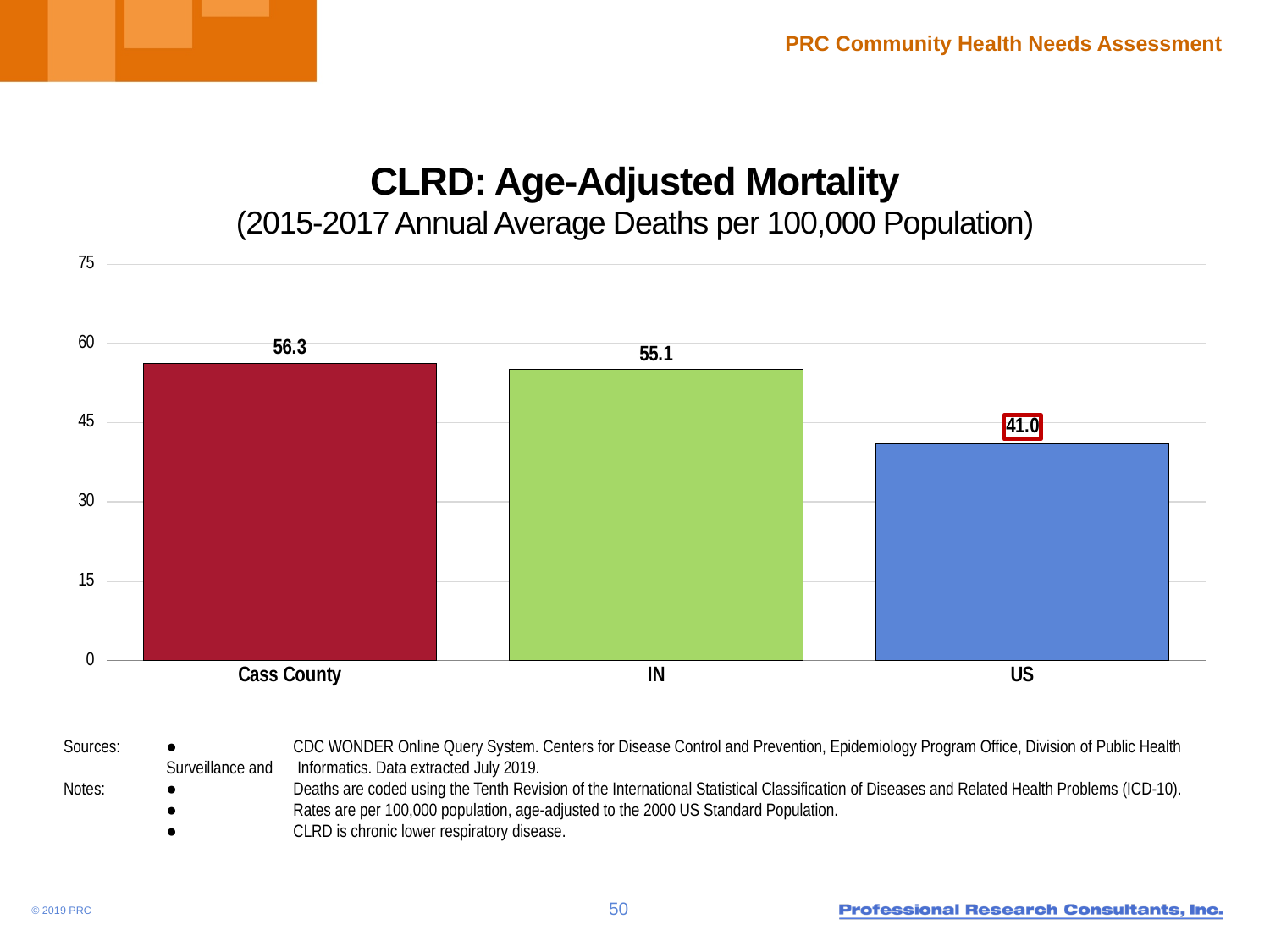

# CLRD: Age-Adjusted Mortality (2015-2017 Annual Average Deaths per 100,000 Population)

### Chart

| Category | Column1 |
|---|---|
| Cass County | 56.3 |
| IN | 55.1 |
| US | 41.0 |
Sources:	● 	CDC WONDER Online Query System. Centers for Disease Control and Prevention, Epidemiology Program Office, Division of Public Health Surveillance and 	 Informatics. Data extracted July 2019.
Notes: 	● 	Deaths are coded using the Tenth Revision of the International Statistical Classification of Diseases and Related Health Problems (ICD-10).
	● 	Rates are per 100,000 population, age-adjusted to the 2000 US Standard Population.
	●	CLRD is chronic lower respiratory disease.